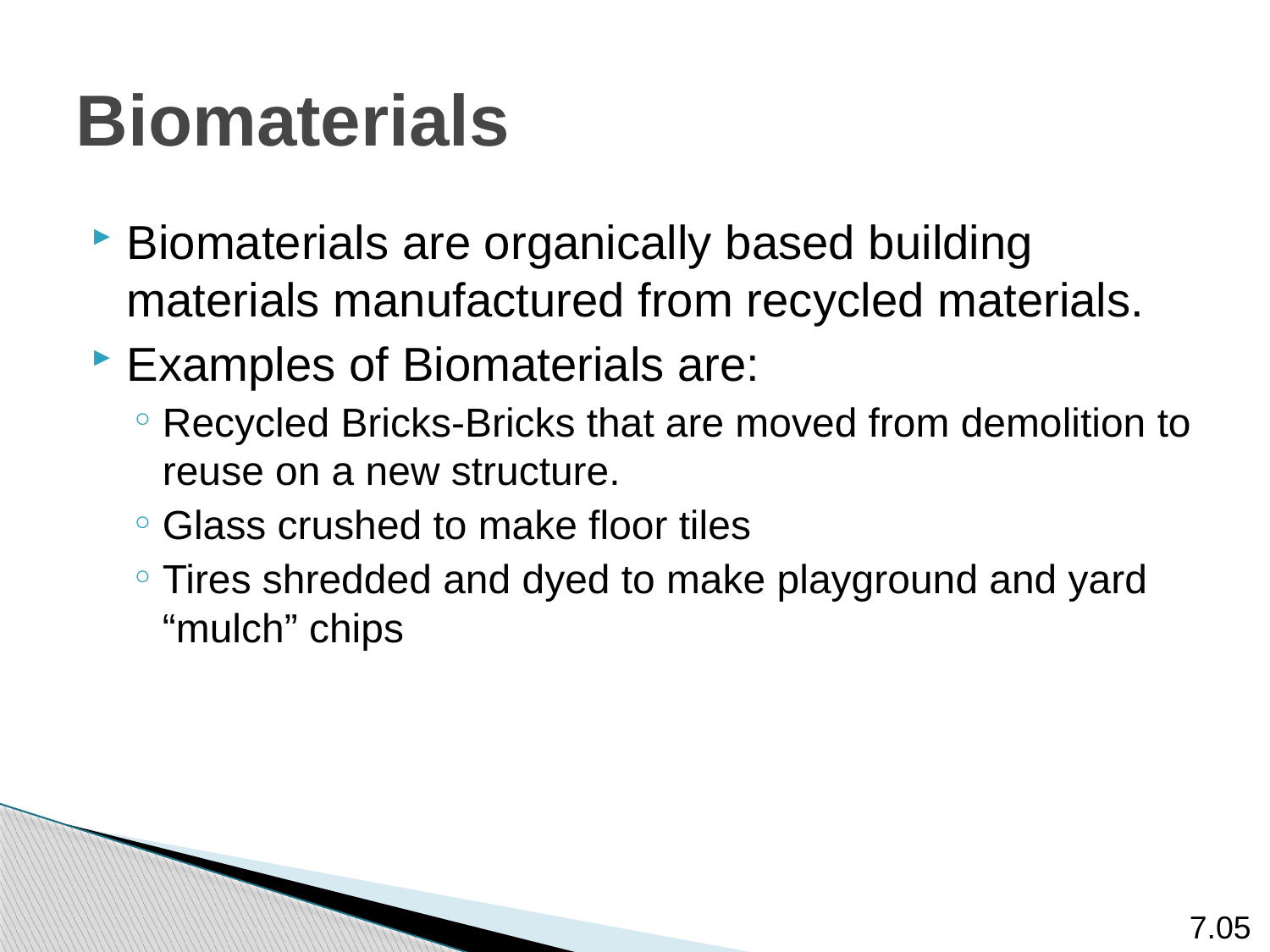

# Biomaterials
Biomaterials are organically based building materials manufactured from recycled materials.
Examples of Biomaterials are:
Recycled Bricks-Bricks that are moved from demolition to reuse on a new structure.
Glass crushed to make floor tiles
Tires shredded and dyed to make playground and yard “mulch” chips
7.05